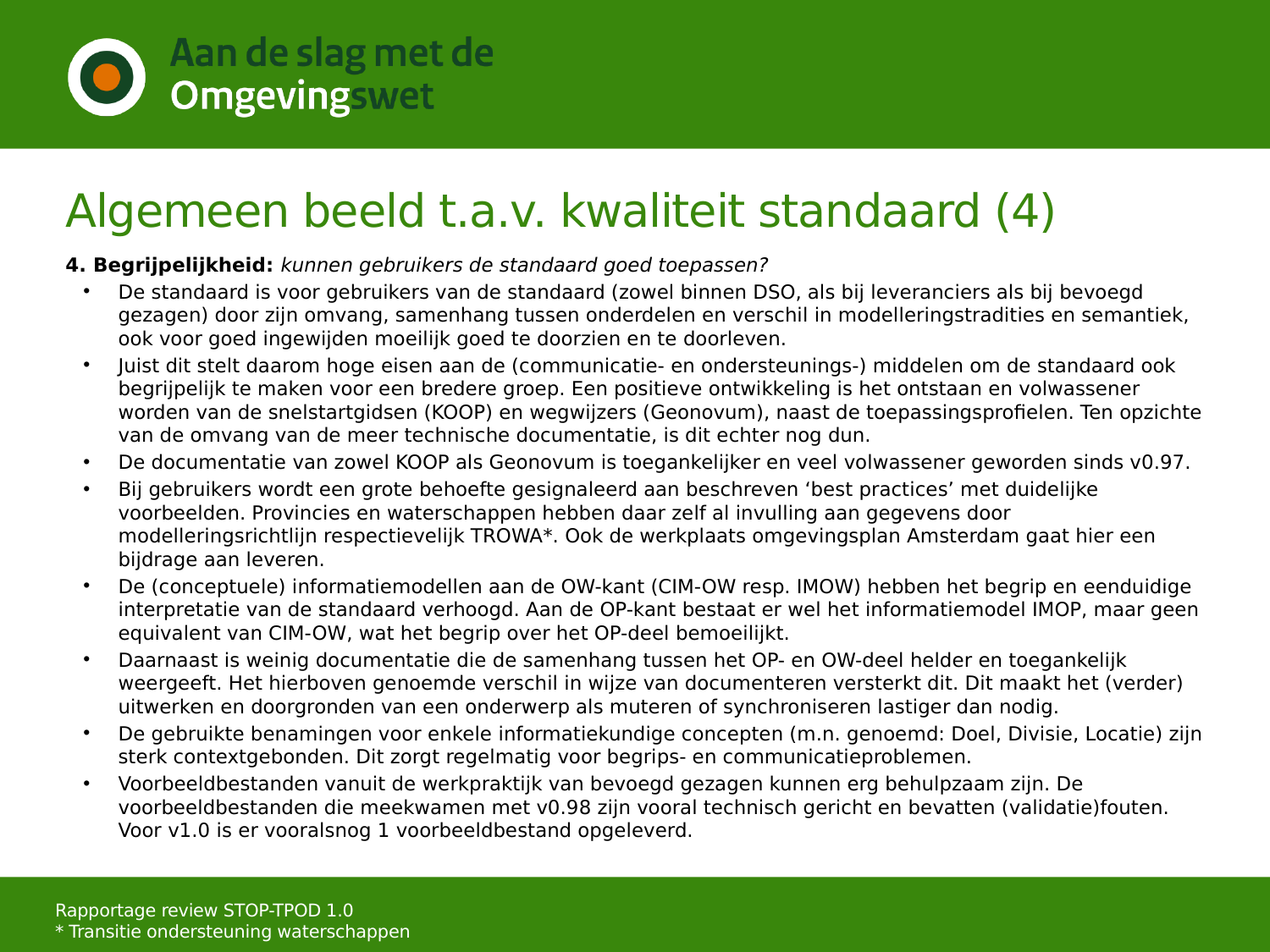

# Algemeen beeld t.a.v. kwaliteit standaard (4)
4. Begrijpelijkheid: kunnen gebruikers de standaard goed toepassen?
De standaard is voor gebruikers van de standaard (zowel binnen DSO, als bij leveranciers als bij bevoegd gezagen) door zijn omvang, samenhang tussen onderdelen en verschil in modelleringstradities en semantiek, ook voor goed ingewijden moeilijk goed te doorzien en te doorleven.
Juist dit stelt daarom hoge eisen aan de (communicatie- en ondersteunings-) middelen om de standaard ook begrijpelijk te maken voor een bredere groep. Een positieve ontwikkeling is het ontstaan en volwassener worden van de snelstartgidsen (KOOP) en wegwijzers (Geonovum), naast de toepassingsprofielen. Ten opzichte van de omvang van de meer technische documentatie, is dit echter nog dun.
De documentatie van zowel KOOP als Geonovum is toegankelijker en veel volwassener geworden sinds v0.97.
Bij gebruikers wordt een grote behoefte gesignaleerd aan beschreven ‘best practices’ met duidelijke voorbeelden. Provincies en waterschappen hebben daar zelf al invulling aan gegevens door modelleringsrichtlijn respectievelijk TROWA*. Ook de werkplaats omgevingsplan Amsterdam gaat hier een bijdrage aan leveren.
De (conceptuele) informatiemodellen aan de OW-kant (CIM-OW resp. IMOW) hebben het begrip en eenduidige interpretatie van de standaard verhoogd. Aan de OP-kant bestaat er wel het informatiemodel IMOP, maar geen equivalent van CIM-OW, wat het begrip over het OP-deel bemoeilijkt.
Daarnaast is weinig documentatie die de samenhang tussen het OP- en OW-deel helder en toegankelijk weergeeft. Het hierboven genoemde verschil in wijze van documenteren versterkt dit. Dit maakt het (verder) uitwerken en doorgronden van een onderwerp als muteren of synchroniseren lastiger dan nodig.
De gebruikte benamingen voor enkele informatiekundige concepten (m.n. genoemd: Doel, Divisie, Locatie) zijn sterk contextgebonden. Dit zorgt regelmatig voor begrips- en communicatieproblemen.
Voorbeeldbestanden vanuit de werkpraktijk van bevoegd gezagen kunnen erg behulpzaam zijn. De voorbeeldbestanden die meekwamen met v0.98 zijn vooral technisch gericht en bevatten (validatie)fouten. Voor v1.0 is er vooralsnog 1 voorbeeldbestand opgeleverd.
Rapportage review STOP-TPOD 1.0
* Transitie ondersteuning waterschappen